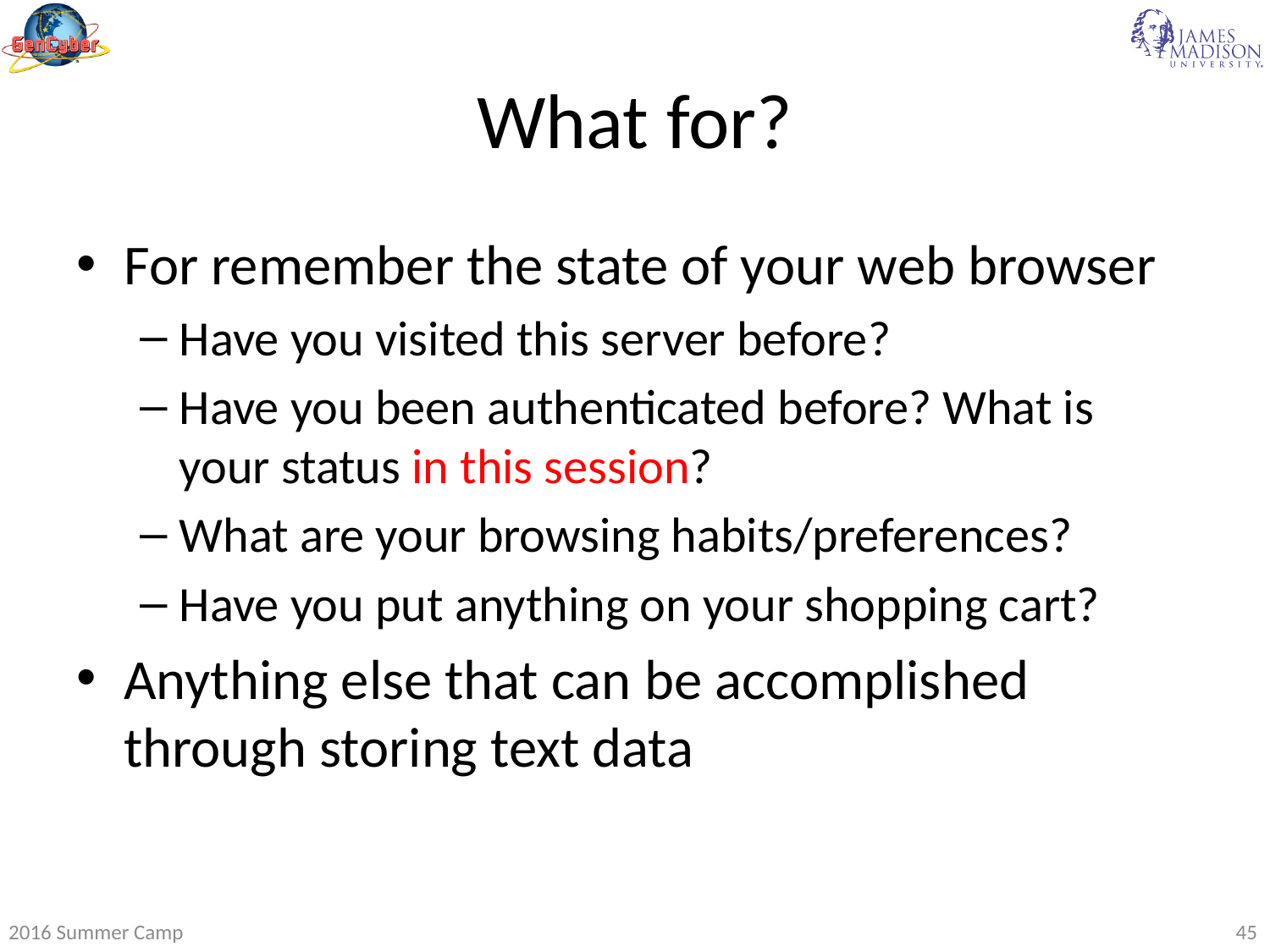

# What for?
For remember the state of your web browser
Have you visited this server before?
Have you been authenticated before? What is your status in this session?
What are your browsing habits/preferences?
Have you put anything on your shopping cart?
Anything else that can be accomplished through storing text data

2016 Summer Camp
45